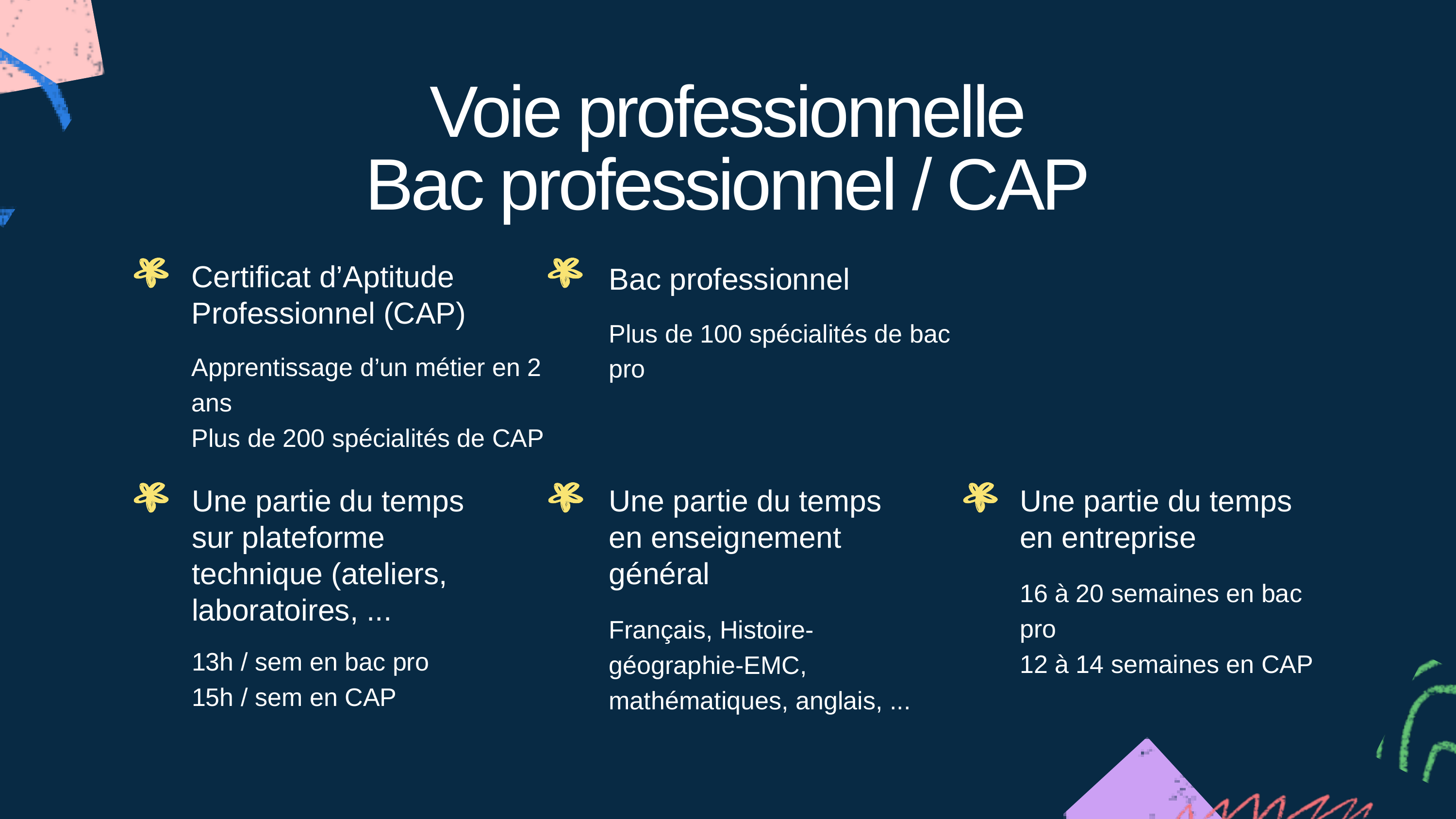

Voie professionnelle
Bac professionnel / CAP

Certificat d’Aptitude Professionnel (CAP)
Apprentissage d’un métier en 2 ans
Plus de 200 spécialités de CAP

Bac professionnel
Plus de 100 spécialités de bac pro
Une partie du temps sur plateforme technique (ateliers, laboratoires, ...
13h / sem en bac pro
15h / sem en CAP
Une partie du temps en enseignement général
Français, Histoire-géographie-EMC, mathématiques, anglais, ...
Une partie du temps en entreprise
16 à 20 semaines en bac pro
12 à 14 semaines en CAP